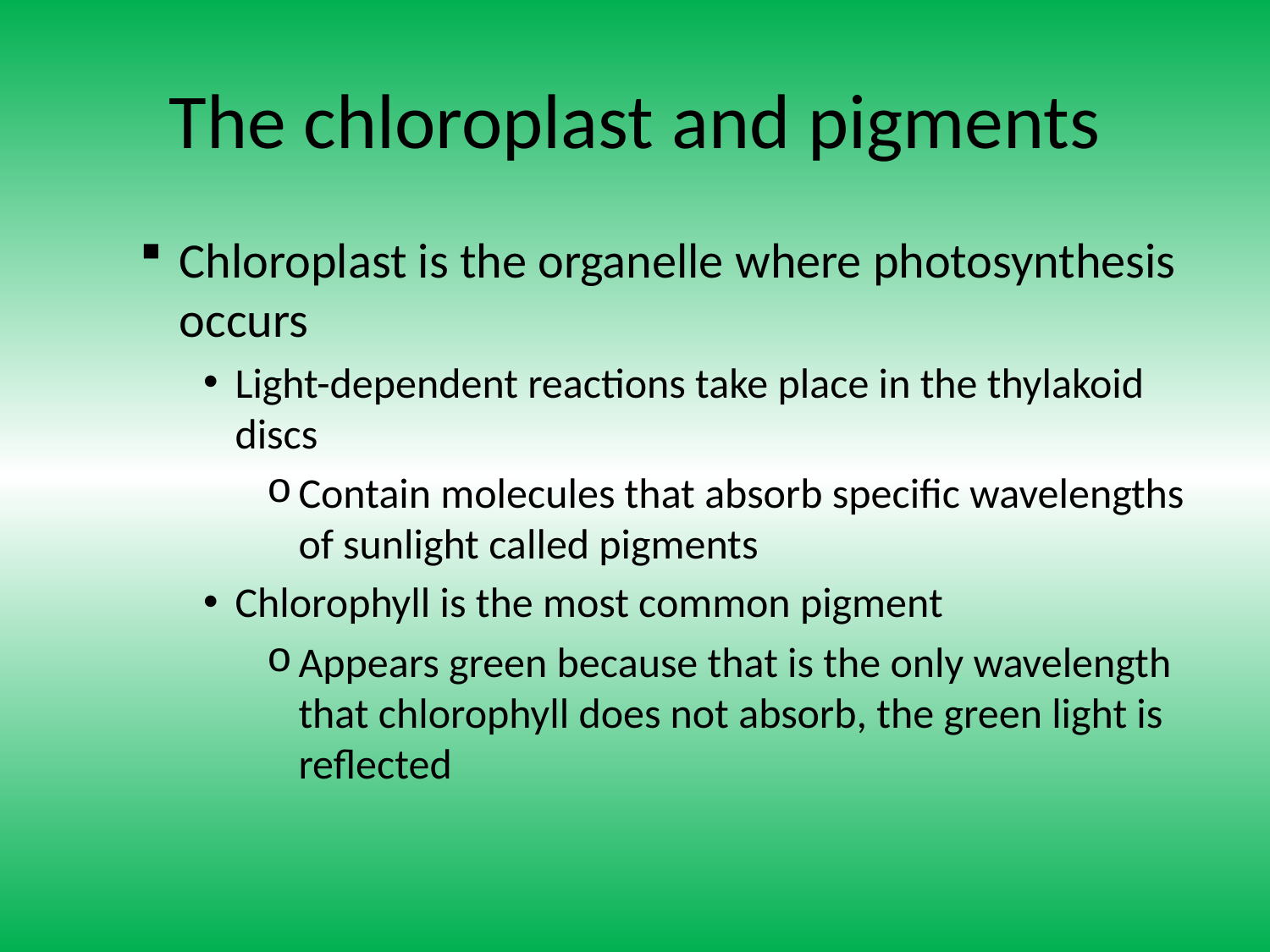

# The chloroplast and pigments
Chloroplast is the organelle where photosynthesis occurs
Light-dependent reactions take place in the thylakoid discs
Contain molecules that absorb specific wavelengths of sunlight called pigments
Chlorophyll is the most common pigment
Appears green because that is the only wavelength that chlorophyll does not absorb, the green light is reflected